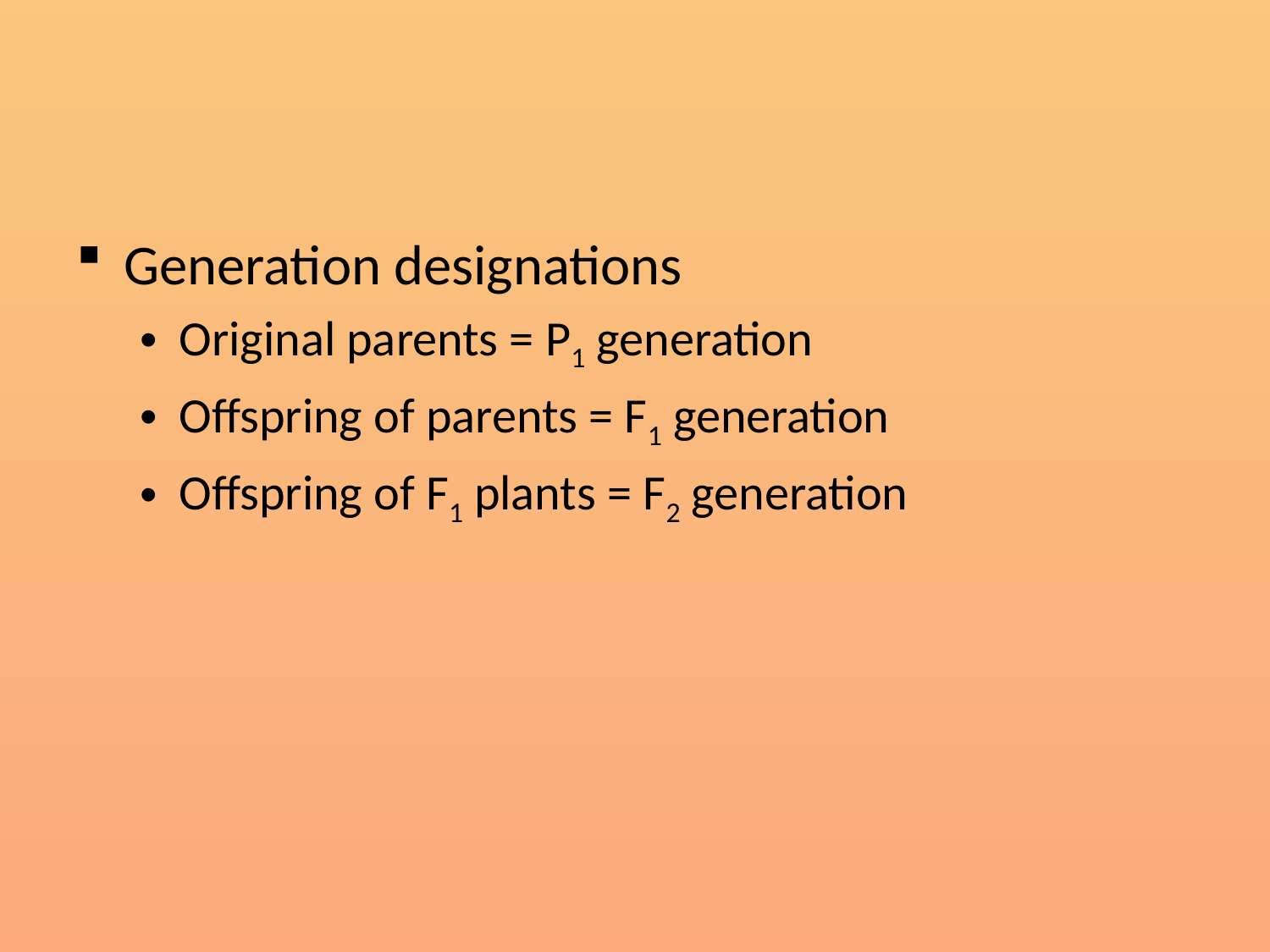

#
Generation designations
Original parents = P1 generation
Offspring of parents = F1 generation
Offspring of F1 plants = F2 generation